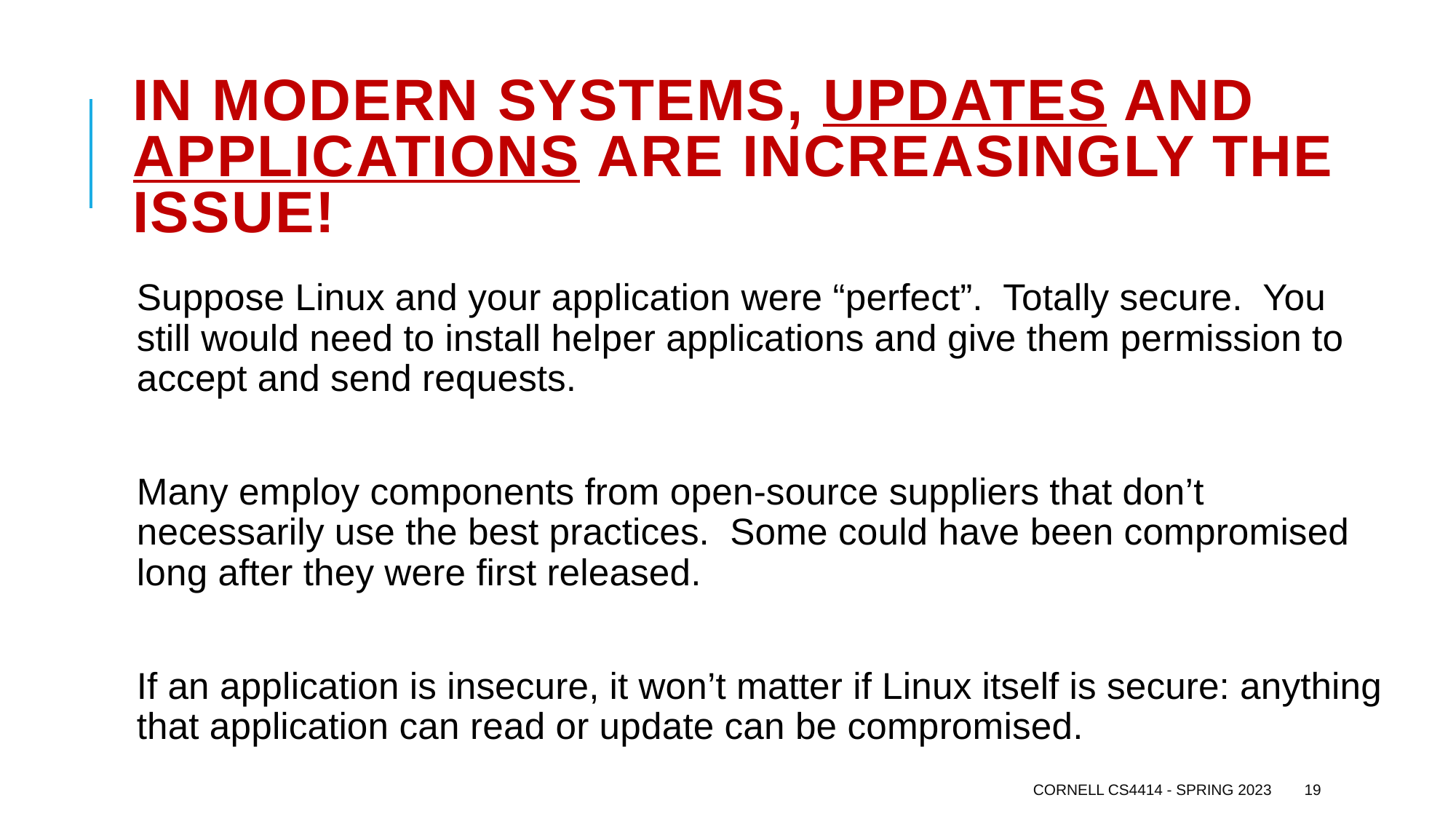

# In modern systems, Updates and applications are increasingly the issue!
Suppose Linux and your application were “perfect”.  Totally secure.  You still would need to install helper applications and give them permission to accept and send requests.

Many employ components from open-source suppliers that don’t necessarily use the best practices.  Some could have been compromised long after they were first released.

If an application is insecure, it won’t matter if Linux itself is secure: anything that application can read or update can be compromised.
Cornell CS4414 - Spring 2023
19